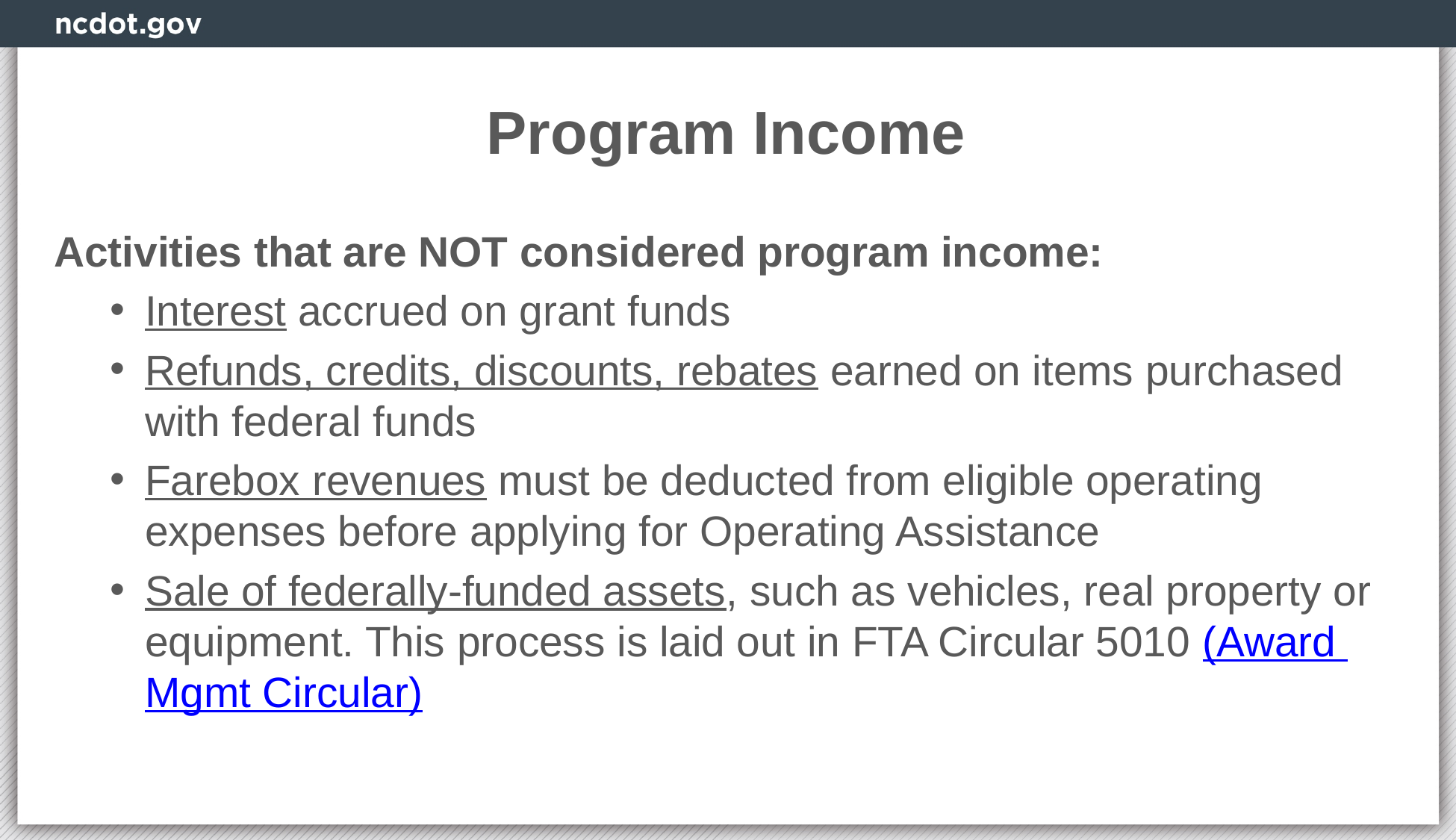

# Program Income
Activities that are NOT considered program income:
Interest accrued on grant funds
Refunds, credits, discounts, rebates earned on items purchased with federal funds
Farebox revenues must be deducted from eligible operating expenses before applying for Operating Assistance
Sale of federally-funded assets, such as vehicles, real property or equipment. This process is laid out in FTA Circular 5010 (Award Mgmt Circular)